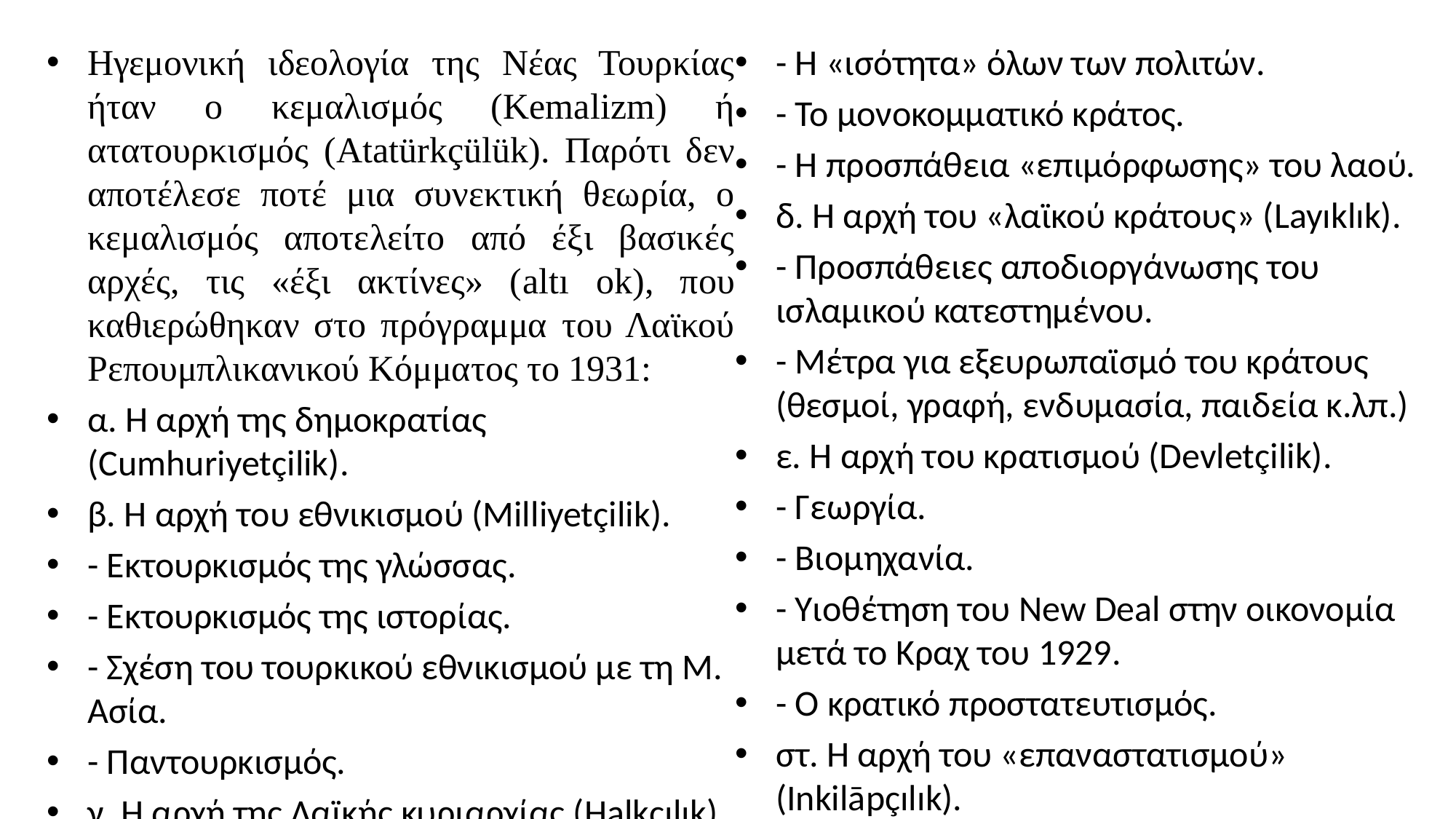

Ηγεμονική ιδεολογία της Νέας Τουρκίας ήταν ο κεμαλισμός (Kemalizm) ή ατατουρκισμός (Atatürkçülük). Παρότι δεν αποτέλεσε ποτέ μια συνεκτική θεωρία, ο κεμαλισμός αποτελείτο από έξι βασικές αρχές, τις «έξι ακτίνες» (altı ok), που καθιερώθηκαν στο πρόγραμμα του Λαϊκού Ρεπουμπλικανικού Κόμματος το 1931:
α. Η αρχή της δημοκρατίας (Cumhuriyetçilik).
β. Η αρχή του εθνικισμού (Milliyetçilik).
- Εκτουρκισμός της γλώσσας.
- Εκτουρκισμός της ιστορίας.
- Σχέση του τουρκικού εθνικισμού με τη Μ. Ασία.
- Παντουρκισμός.
γ. Η αρχή της Λαϊκής κυριαρχίας (Halkçılık).
- Η «ισότητα» όλων των πολιτών.
- Το μονοκομματικό κράτος.
- Η προσπάθεια «επιμόρφωσης» του λαού.
δ. Η αρχή του «λαϊκού κράτους» (Layıklık).
- Προσπάθειες αποδιοργάνωσης του ισλαμικού κατεστημένου.
- Μέτρα για εξευρωπαϊσμό του κράτους (θεσμοί, γραφή, ενδυμασία, παιδεία κ.λπ.)
ε. Η αρχή του κρατισμού (Devletçilik).
- Γεωργία.
- Βιομηχανία.
- Υιοθέτηση του New Deal στην οικονομία μετά το Κραχ του 1929.
- Ο κρατικό προστατευτισμός.
στ. Η αρχή του «επαναστατισμού» (Inkilāpçılık).